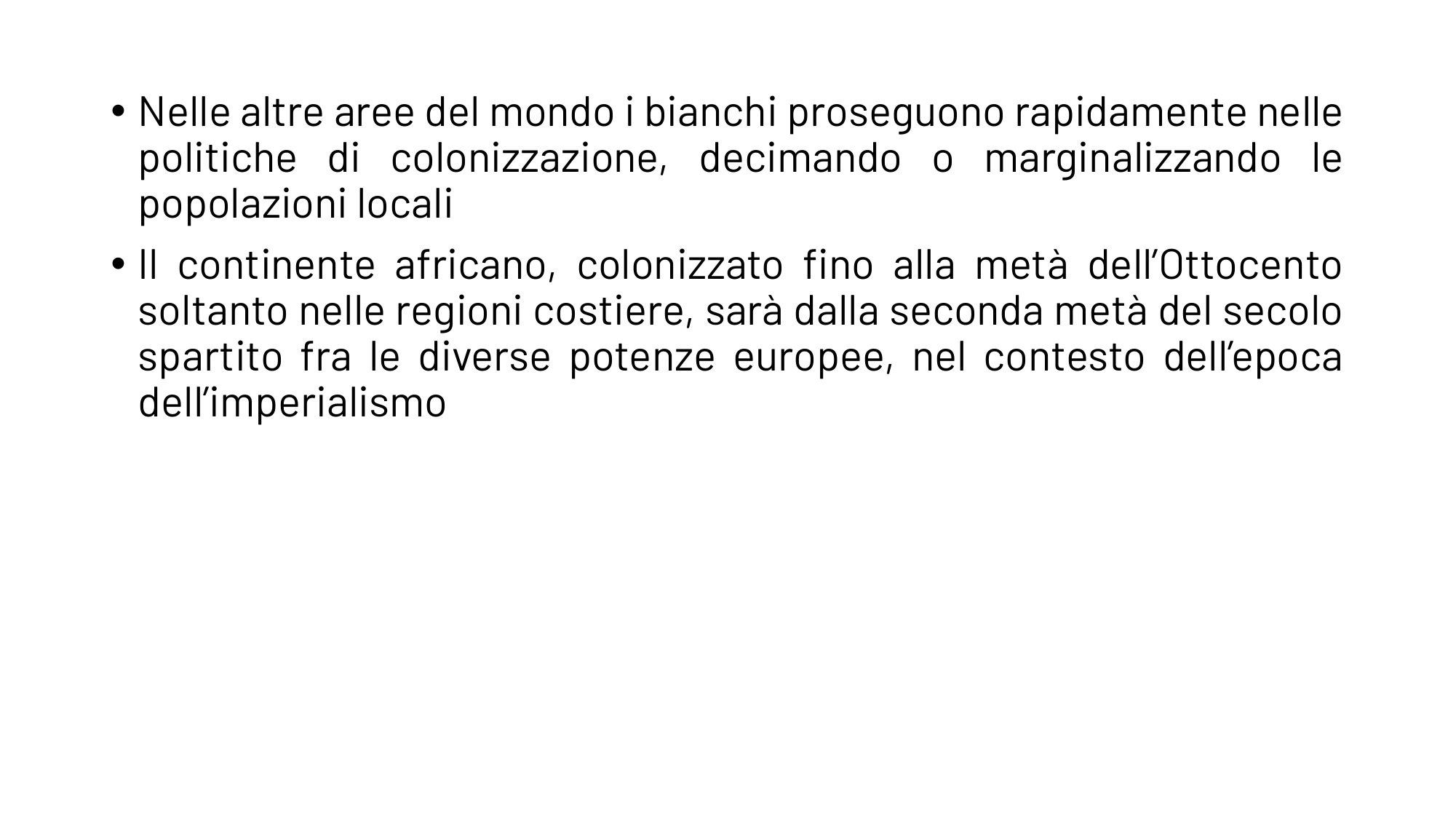

Nelle altre aree del mondo i bianchi proseguono rapidamente nelle politiche di colonizzazione, decimando o marginalizzando le popolazioni locali
Il continente africano, colonizzato fino alla metà dell’Ottocento soltanto nelle regioni costiere, sarà dalla seconda metà del secolo spartito fra le diverse potenze europee, nel contesto dell’epoca dell’imperialismo